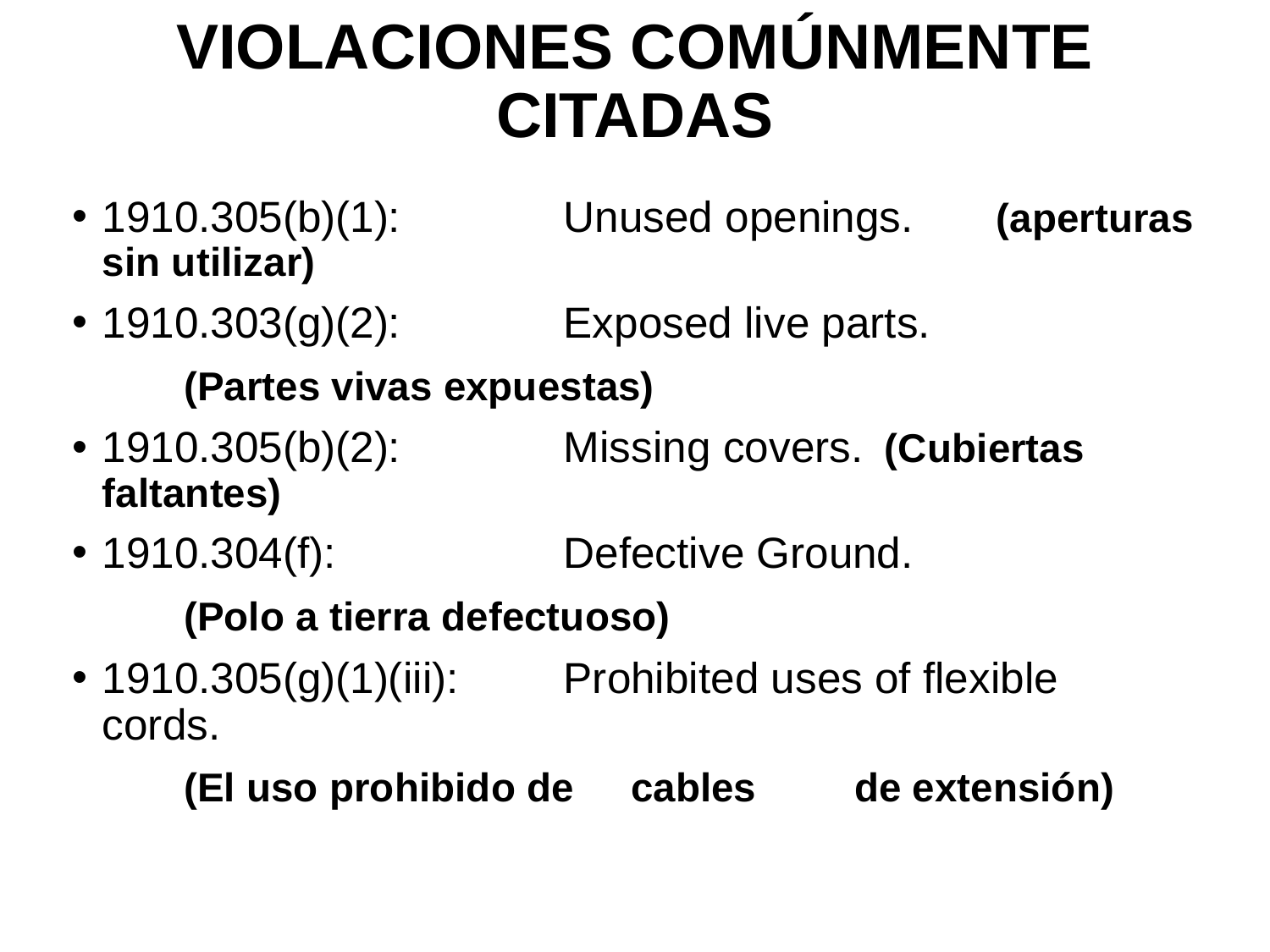

# VIOLACIONES COMÚNMENTE CITADAS
1910.305(b)(1):	Unused openings.	(aperturas sin utilizar)
1910.303(g)(2):	Exposed live parts.
	(Partes vivas expuestas)
1910.305(b)(2):	Missing covers.	(Cubiertas faltantes)
1910.304(f):	Defective Ground.
	(Polo a tierra defectuoso)
1910.305(g)(1)(iii):	Prohibited uses of flexible 	cords.
	(El uso prohibido de 	cables 	de extensión)
36